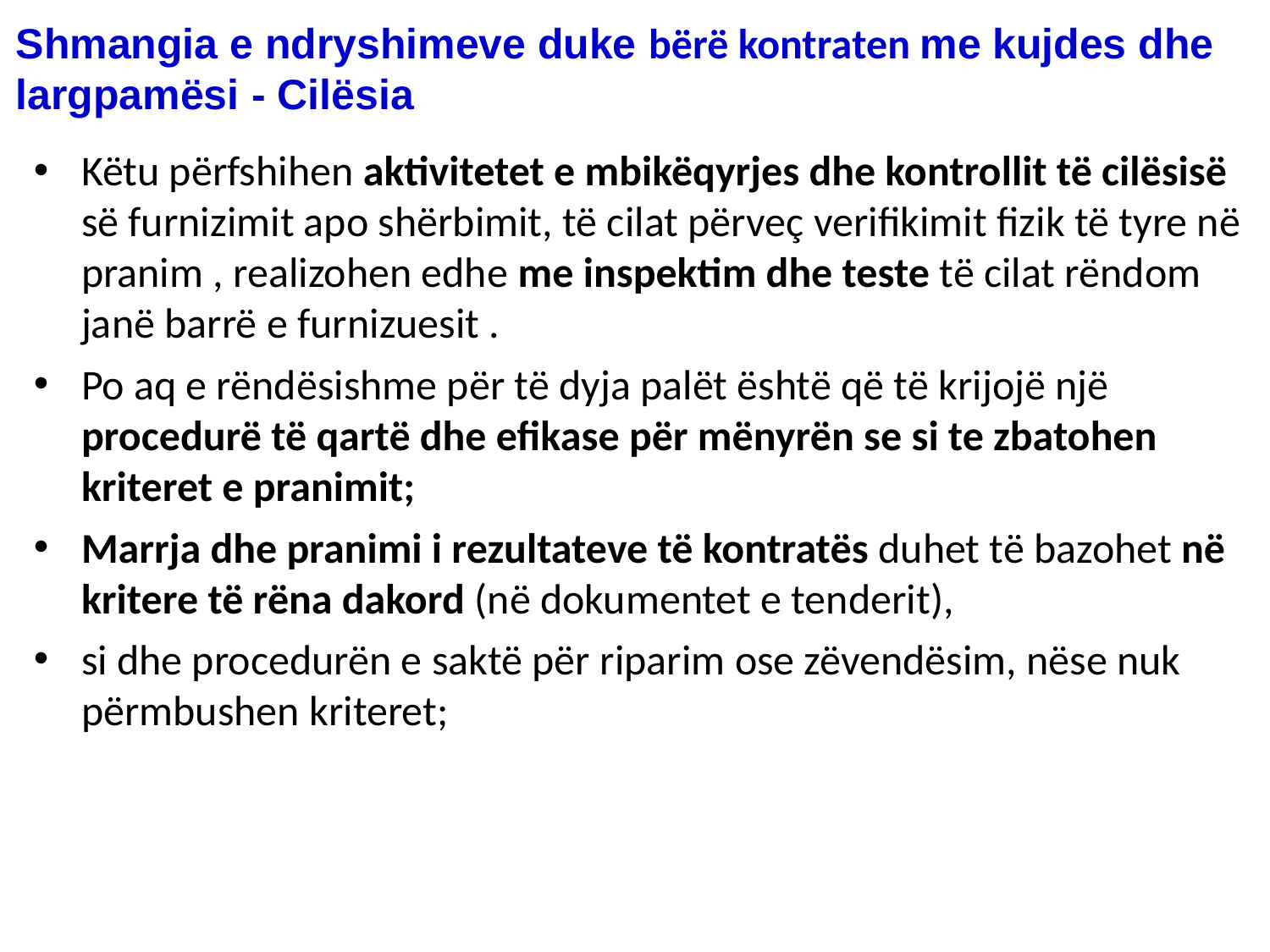

Shmangia e ndryshimeve duke bërë kontraten me kujdes dhe largpamësi - Cilësia
Këtu përfshihen aktivitetet e mbikëqyrjes dhe kontrollit të cilësisë së furnizimit apo shërbimit, të cilat përveç verifikimit fizik të tyre në pranim , realizohen edhe me inspektim dhe teste të cilat rëndom janë barrë e furnizuesit .
Po aq e rëndësishme për të dyja palët është që të krijojë një procedurë të qartë dhe efikase për mënyrën se si te zbatohen kriteret e pranimit;
Marrja dhe pranimi i rezultateve të kontratës duhet të bazohet në kritere të rëna dakord (në dokumentet e tenderit),
si dhe procedurën e saktë për riparim ose zëvendësim, nëse nuk  përmbushen kriteret;